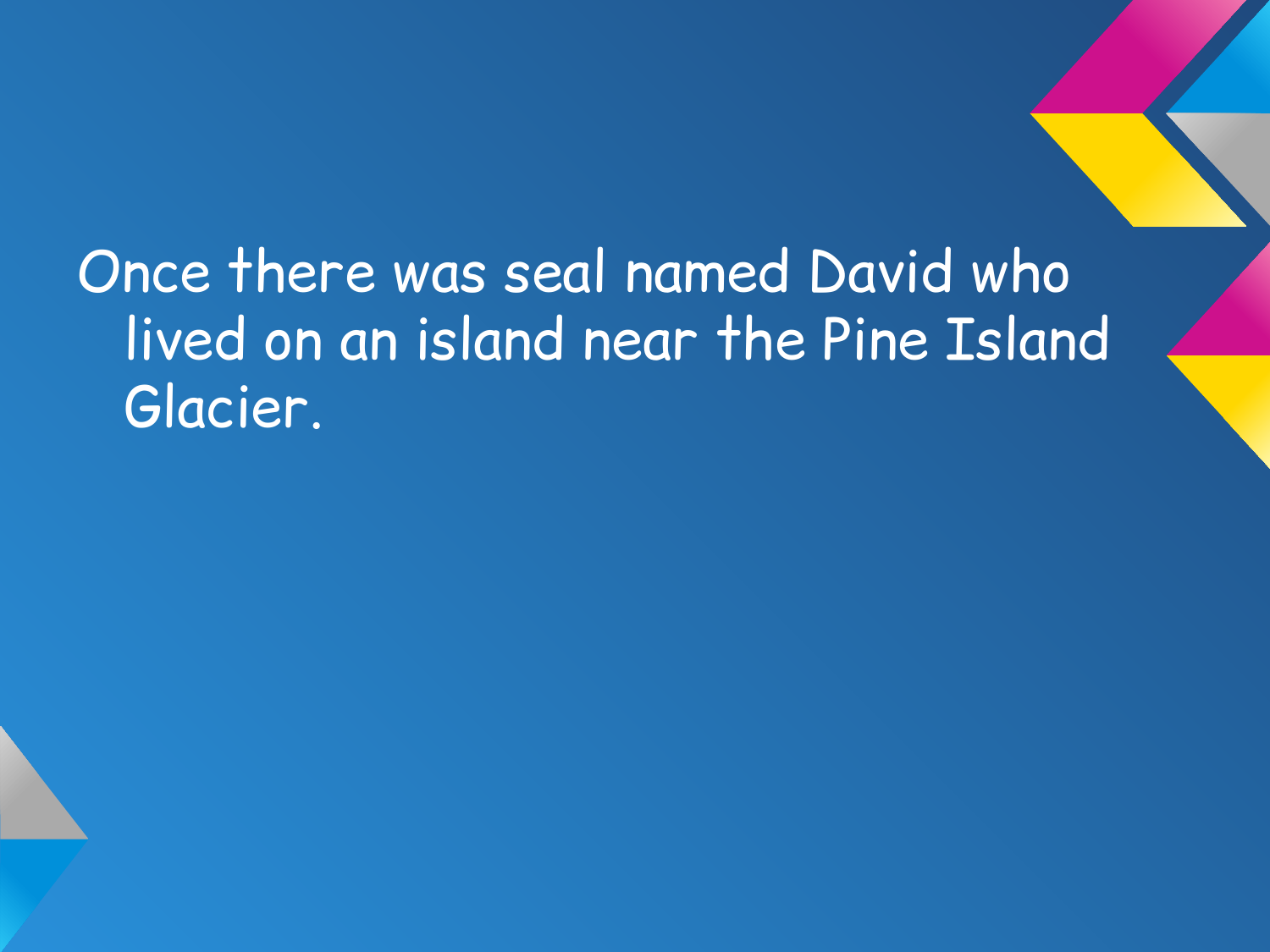

#
Once there was seal named David who lived on an island near the Pine Island Glacier.